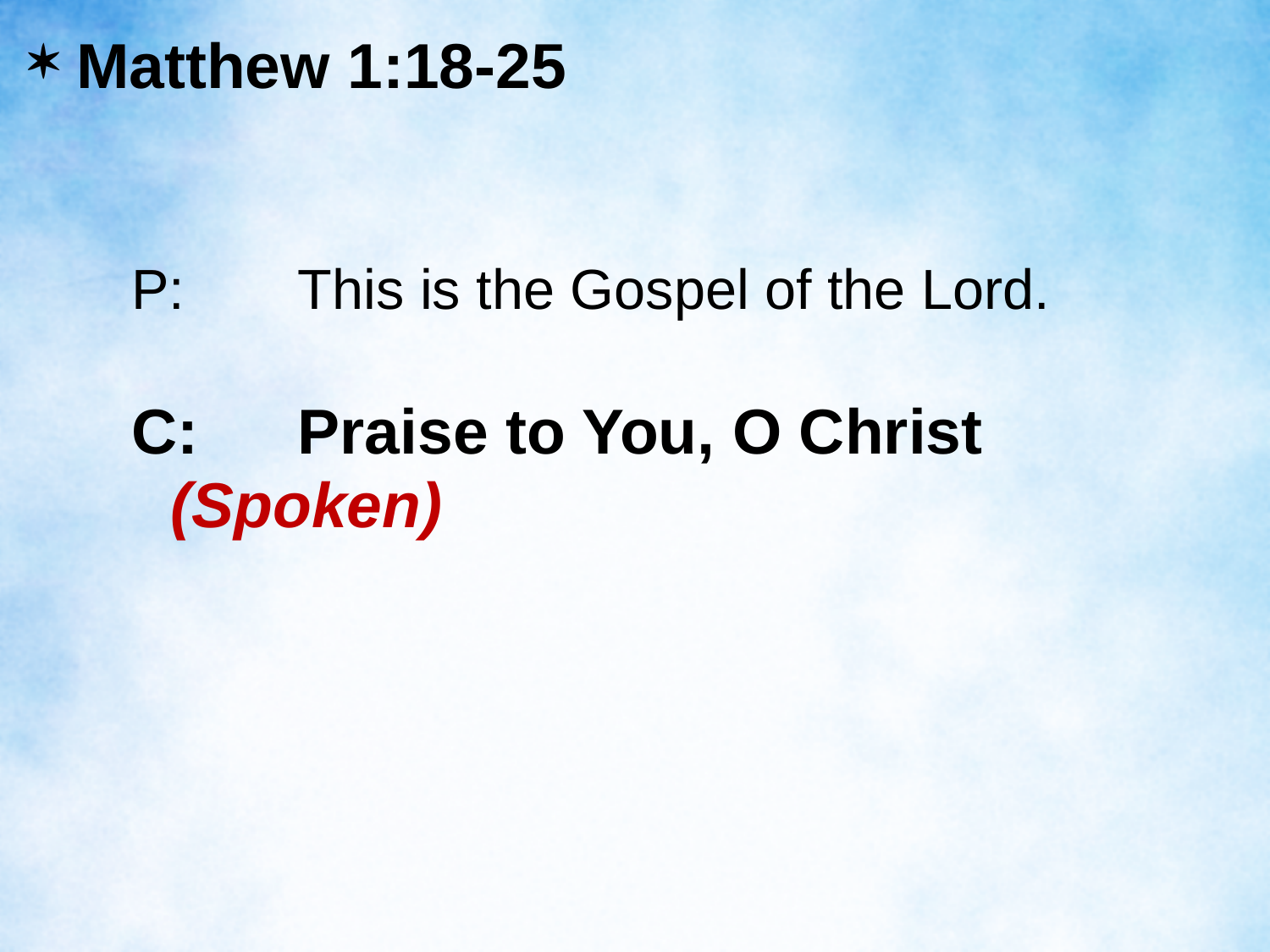

Matthew 1:18-25

P:	This is the Gospel of the Lord.

C:	Praise to You, O Christ (Spoken)
|  |
| --- |